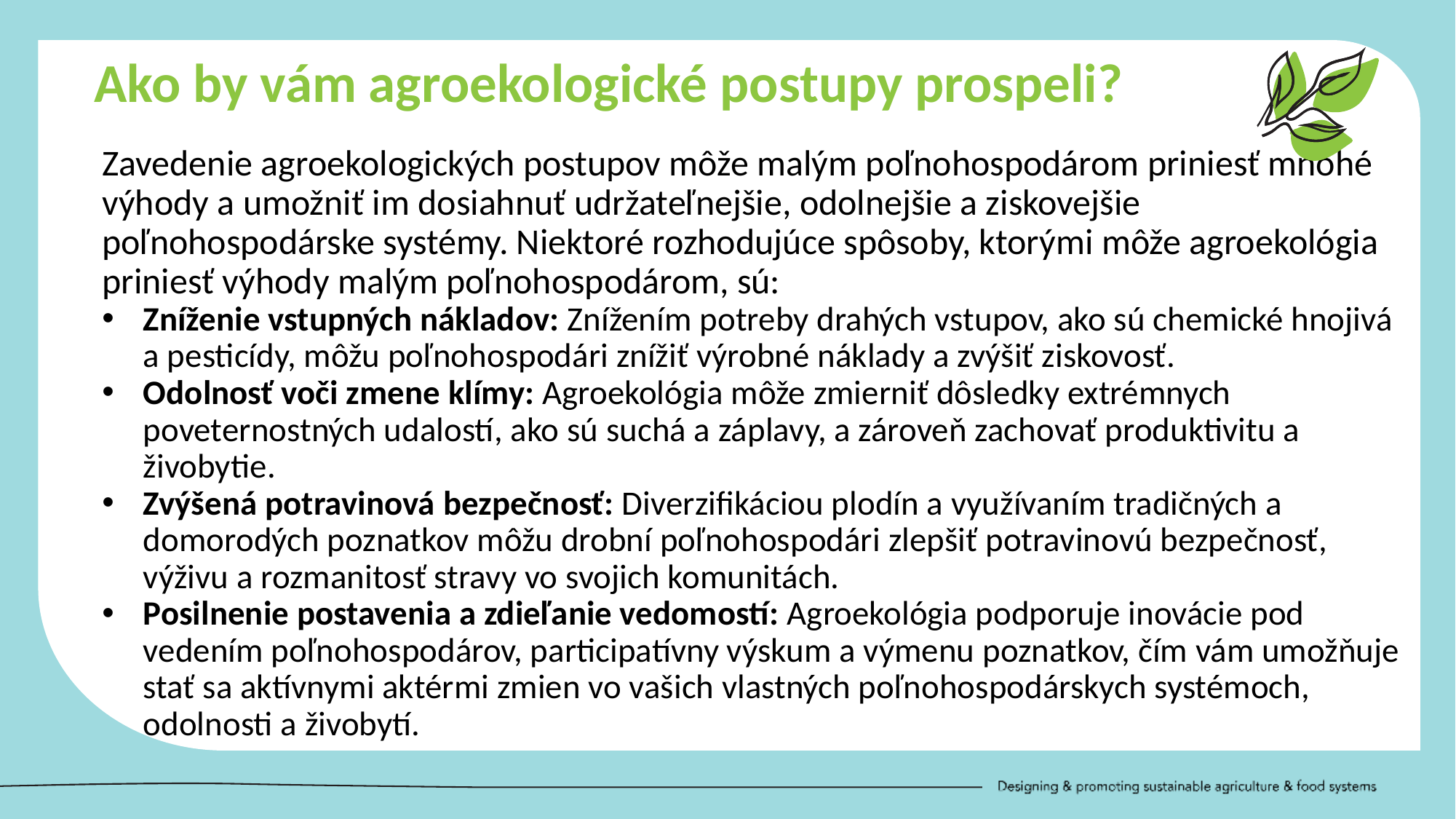

Ako by vám agroekologické postupy prospeli?
Zavedenie agroekologických postupov môže malým poľnohospodárom priniesť mnohé výhody a umožniť im dosiahnuť udržateľnejšie, odolnejšie a ziskovejšie poľnohospodárske systémy. Niektoré rozhodujúce spôsoby, ktorými môže agroekológia priniesť výhody malým poľnohospodárom, sú:
Zníženie vstupných nákladov: Znížením potreby drahých vstupov, ako sú chemické hnojivá a pesticídy, môžu poľnohospodári znížiť výrobné náklady a zvýšiť ziskovosť.
Odolnosť voči zmene klímy: Agroekológia môže zmierniť dôsledky extrémnych poveternostných udalostí, ako sú suchá a záplavy, a zároveň zachovať produktivitu a živobytie.
Zvýšená potravinová bezpečnosť: Diverzifikáciou plodín a využívaním tradičných a domorodých poznatkov môžu drobní poľnohospodári zlepšiť potravinovú bezpečnosť, výživu a rozmanitosť stravy vo svojich komunitách.
Posilnenie postavenia a zdieľanie vedomostí: Agroekológia podporuje inovácie pod vedením poľnohospodárov, participatívny výskum a výmenu poznatkov, čím vám umožňuje stať sa aktívnymi aktérmi zmien vo vašich vlastných poľnohospodárskych systémoch, odolnosti a živobytí.